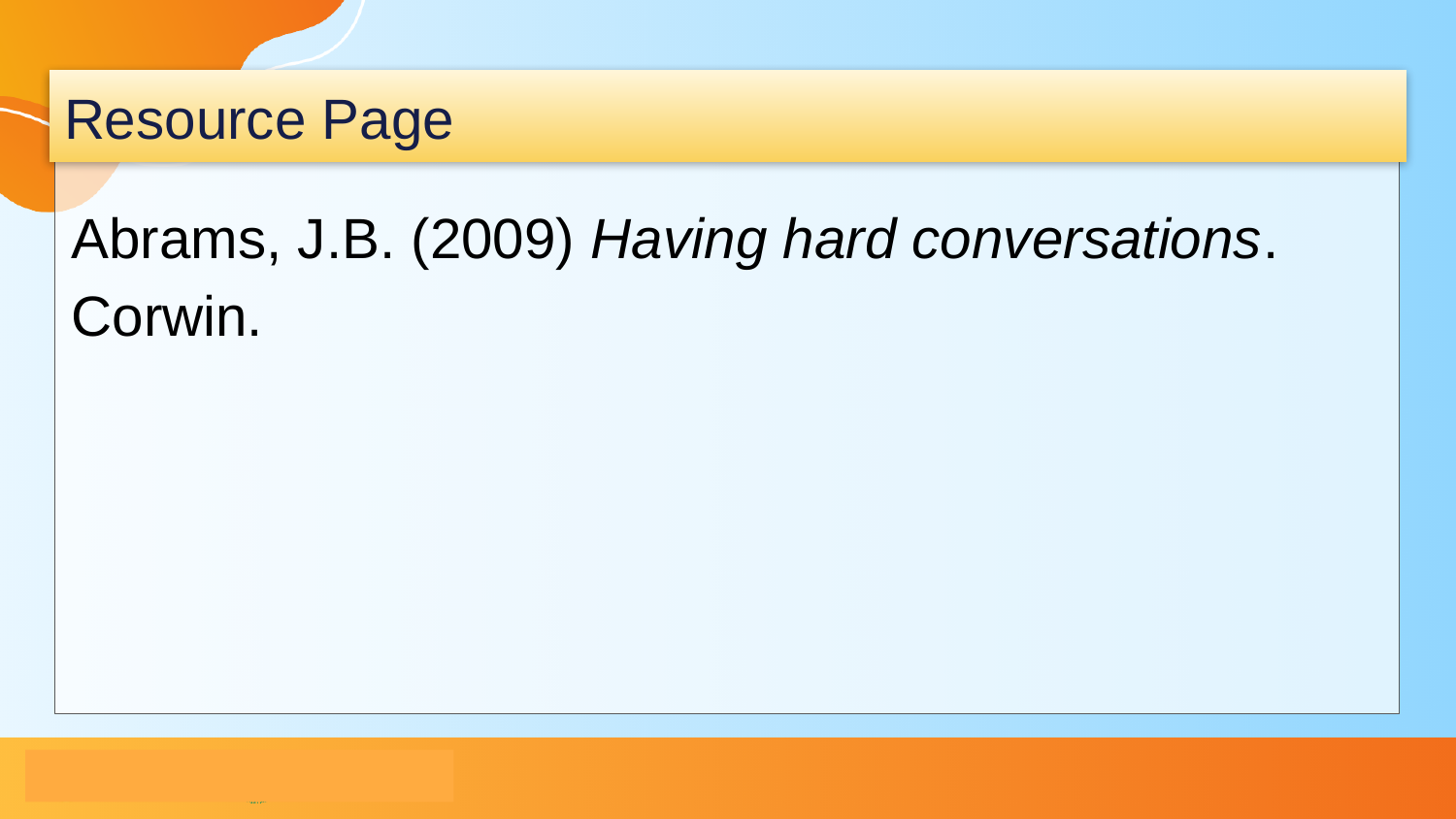

# Resource Page

Abrams, J.B. (2009) Having hard conversations. Corwin.